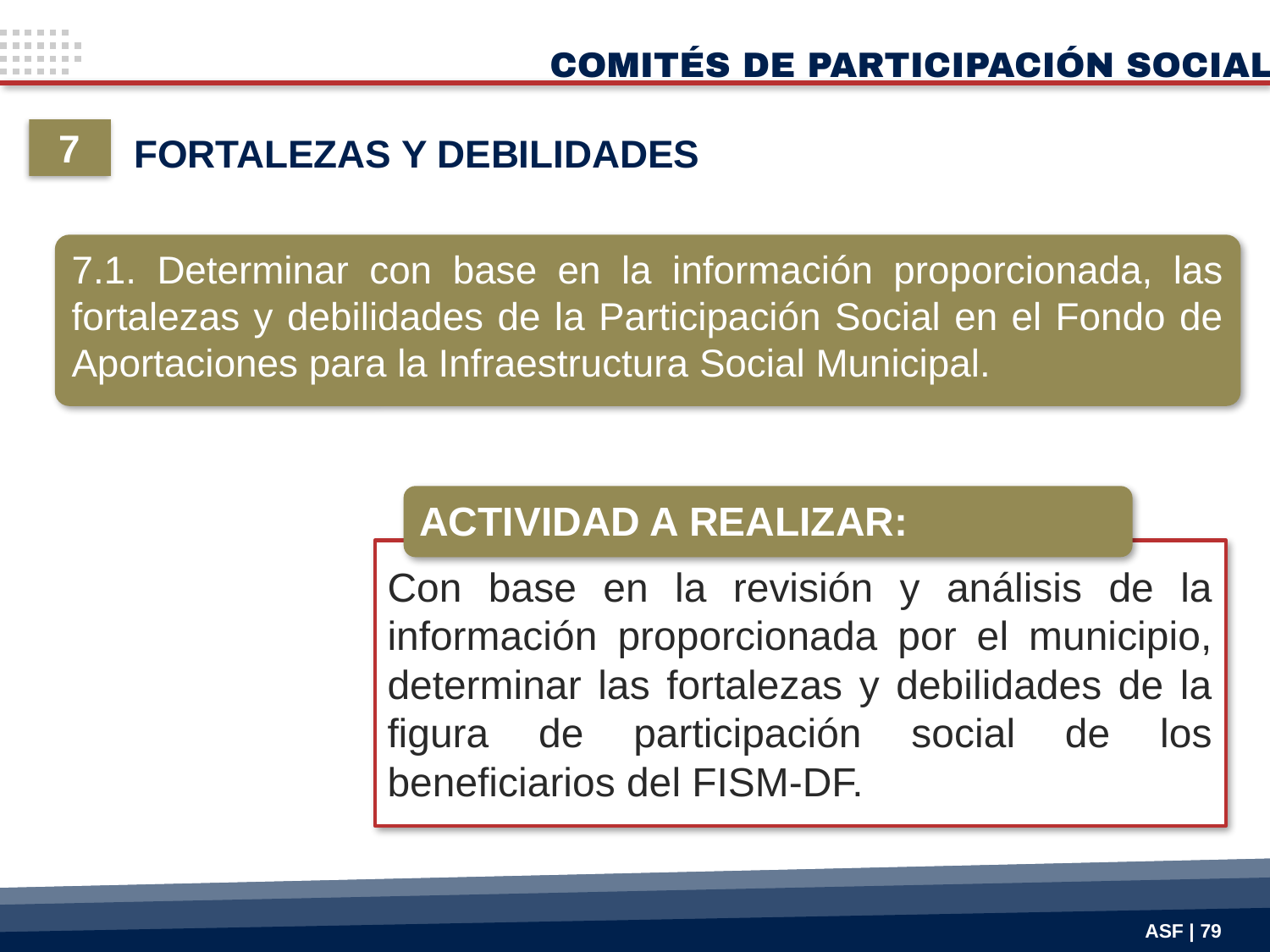

COMITÉS DE PARTICIPACIÓN SOCIAL
7
 FORTALEZAS Y DEBILIDADES
7.1. Determinar con base en la información proporcionada, las fortalezas y debilidades de la Participación Social en el Fondo de Aportaciones para la Infraestructura Social Municipal.
ACTIVIDAD A REALIZAR:
Con base en la revisión y análisis de la información proporcionada por el municipio, determinar las fortalezas y debilidades de la figura de participación social de los beneficiarios del FISM-DF.
ASF | 79